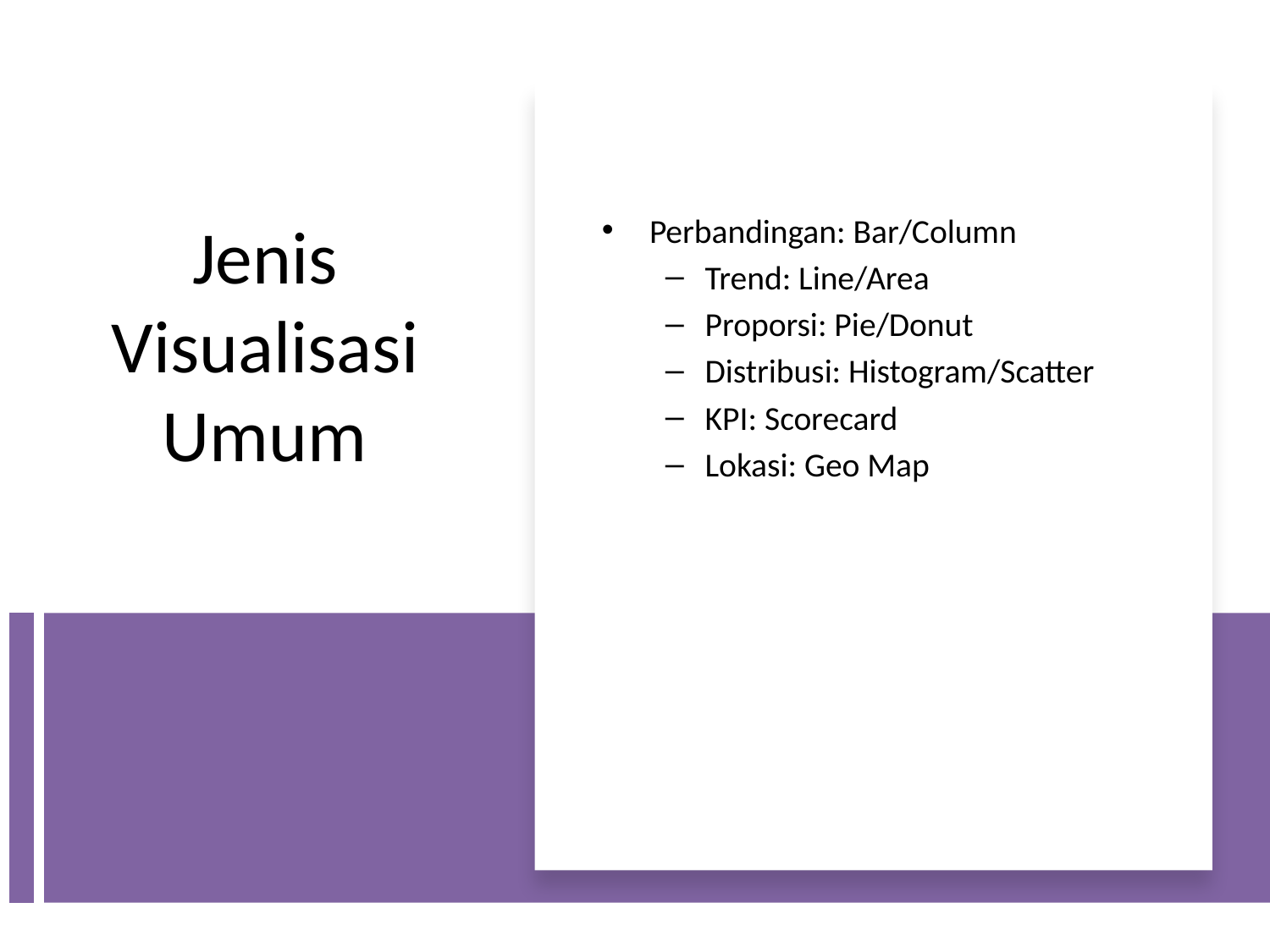

Perbandingan: Bar/Column
Trend: Line/Area
Proporsi: Pie/Donut
Distribusi: Histogram/Scatter
KPI: Scorecard
Lokasi: Geo Map
# Jenis Visualisasi Umum